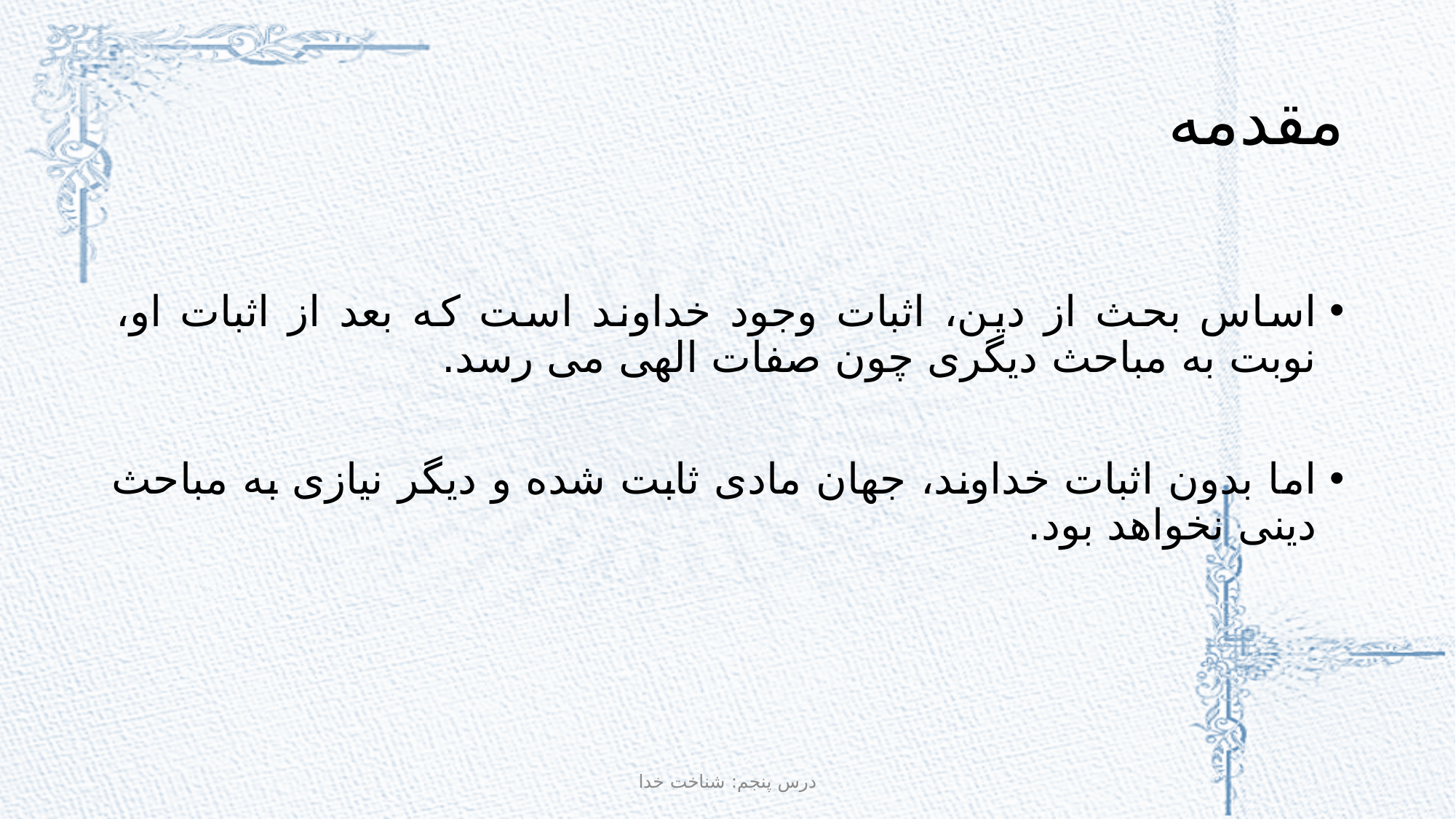

# مقدمه

اساس بحث از دین، اثبات وجود خداوند است که بعد از اثبات او، نوبت به مباحث دیگری چون صفات الهی می رسد.

اما بدون اثبات خداوند، جهان مادی ثابت شده و دیگر نیازی به مباحث دینی نخواهد بود.
درس پنجم: شناخت خدا